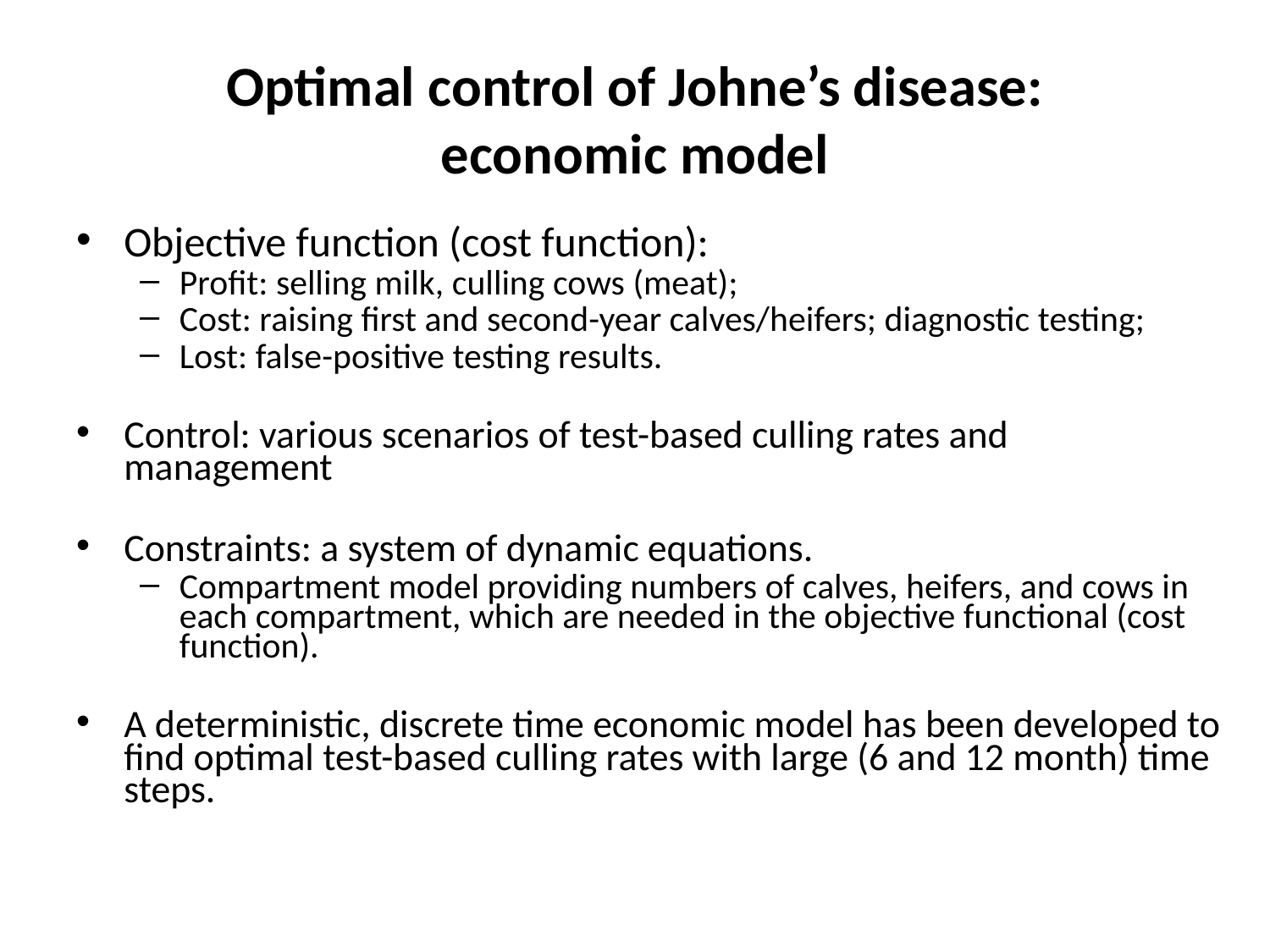

# Optimal control of Johne’s disease: economic model
Objective function (cost function):
Profit: selling milk, culling cows (meat);
Cost: raising first and second-year calves/heifers; diagnostic testing;
Lost: false-positive testing results.

Control: various scenarios of test-based culling rates and management

Constraints: a system of dynamic equations.
Compartment model providing numbers of calves, heifers, and cows in each compartment, which are needed in the objective functional (cost function).

A deterministic, discrete time economic model has been developed to find optimal test-based culling rates with large (6 and 12 month) time steps.